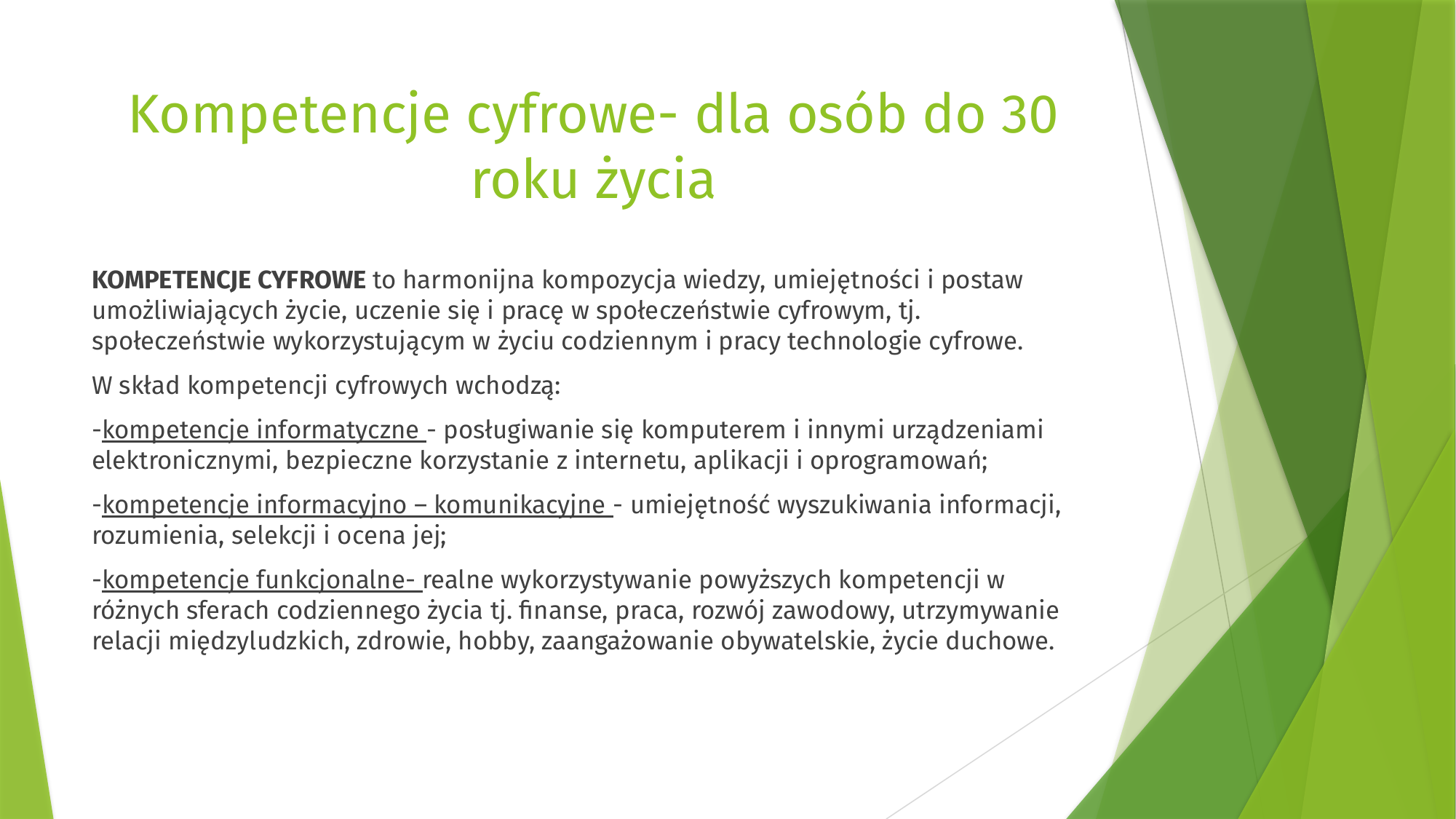

# Kompetencje cyfrowe- dla osób do 30 roku życia
KOMPETENCJE CYFROWE to harmonijna kompozycja wiedzy, umiejętności i postaw umożliwiających życie, uczenie się i pracę w społeczeństwie cyfrowym, tj. społeczeństwie wykorzystującym w życiu codziennym i pracy technologie cyfrowe.
W skład kompetencji cyfrowych wchodzą:
-kompetencje informatyczne - posługiwanie się komputerem i innymi urządzeniami elektronicznymi, bezpieczne korzystanie z internetu, aplikacji i oprogramowań;
-kompetencje informacyjno – komunikacyjne - umiejętność wyszukiwania informacji, rozumienia, selekcji i ocena jej;
-kompetencje funkcjonalne- realne wykorzystywanie powyższych kompetencji w różnych sferach codziennego życia tj. finanse, praca, rozwój zawodowy, utrzymywanie relacji międzyludzkich, zdrowie, hobby, zaangażowanie obywatelskie, życie duchowe.